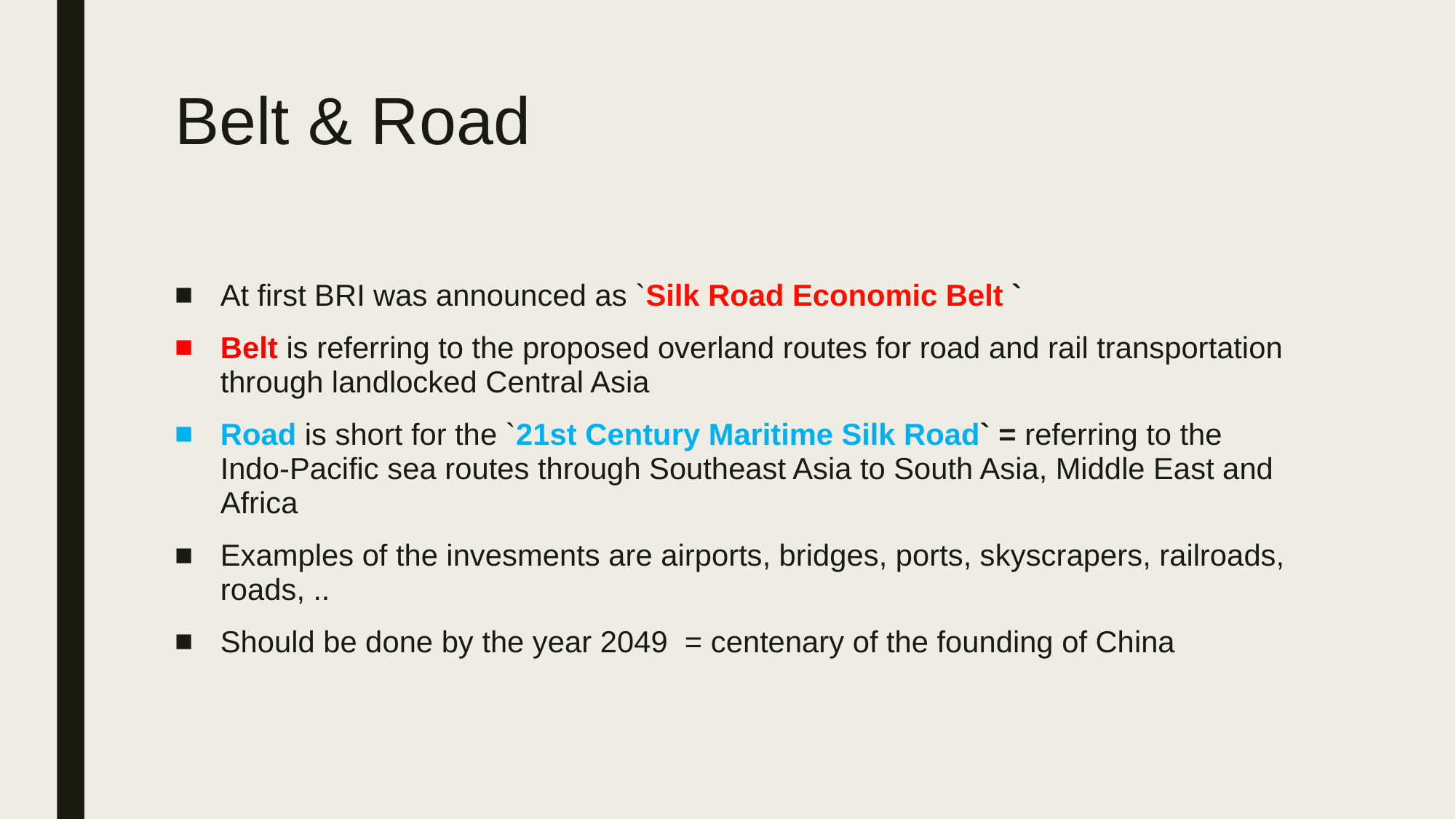

# Belt & Road
At first BRI was announced as `Silk Road Economic Belt `
Belt is referring to the proposed overland routes for road and rail transportation through landlocked Central Asia
Road is short for the `21st Century Maritime Silk Road` = referring to the Indo-Pacific sea routes through Southeast Asia to South Asia, Middle East and Africa
Examples of the invesments are airports, bridges, ports, skyscrapers, railroads, roads, ..
Should be done by the year 2049  = centenary of the founding of China